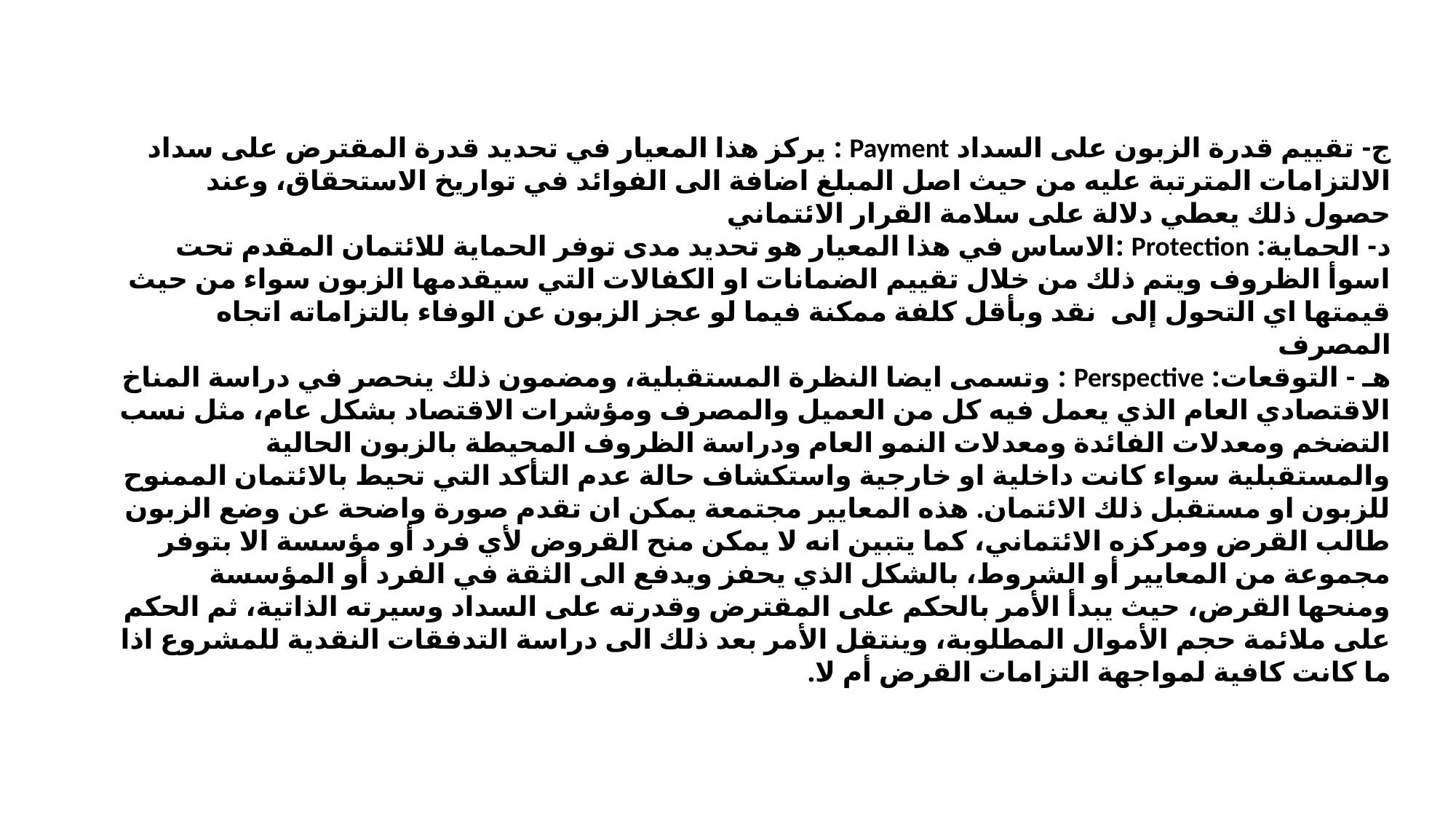

ج- تقييم قدرة الزبون على السداد Payment : يركز هذا المعيار في تحديد قدرة المقترض على سداد الالتزامات المترتبة عليه من حيث اصل المبلغ اضافة الى الفوائد في تواريخ الاستحقاق، وعند حصول ذلك يعطي دلالة على سلامة القرار الائتماني
د- الحماية: Protection :الاساس في هذا المعيار هو تحديد مدى توفر الحماية للائتمان المقدم تحت اسوأ الظروف ويتم ذلك من خلال تقييم الضمانات او الكفالات التي سيقدمها الزبون سواء من حيث قيمتها اي التحول إلى  نقد وبأقل كلفة ممكنة فيما لو عجز الزبون عن الوفاء بالتزاماته اتجاه المصرف
هـ - التوقعات: Perspective : وتسمى ايضا النظرة المستقبلية، ومضمون ذلك ينحصر في دراسة المناخ الاقتصادي العام الذي يعمل فيه كل من العميل والمصرف ومؤشرات الاقتصاد بشكل عام، مثل نسب التضخم ومعدلات الفائدة ومعدلات النمو العام ودراسة الظروف المحيطة بالزبون الحالية والمستقبلية سواء كانت داخلية او خارجية واستكشاف حالة عدم التأكد التي تحيط بالائتمان الممنوح للزبون او مستقبل ذلك الائتمان. هذه المعايير مجتمعة يمكن ان تقدم صورة واضحة عن وضع الزبون طالب القرض ومركزه الائتماني، كما يتبين انه لا يمكن منح القروض لأي فرد أو مؤسسة الا بتوفر مجموعة من المعايير أو الشروط، بالشكل الذي يحفز ويدفع الى الثقة في الفرد أو المؤسسة ومنحها القرض، حيث يبدأ الأمر بالحكم على المقترض وقدرته على السداد وسيرته الذاتية، ثم الحكم على ملائمة حجم الأموال المطلوبة، وينتقل الأمر بعد ذلك الى دراسة التدفقات النقدية للمشروع اذا ما كانت كافية لمواجهة التزامات القرض أم لا.